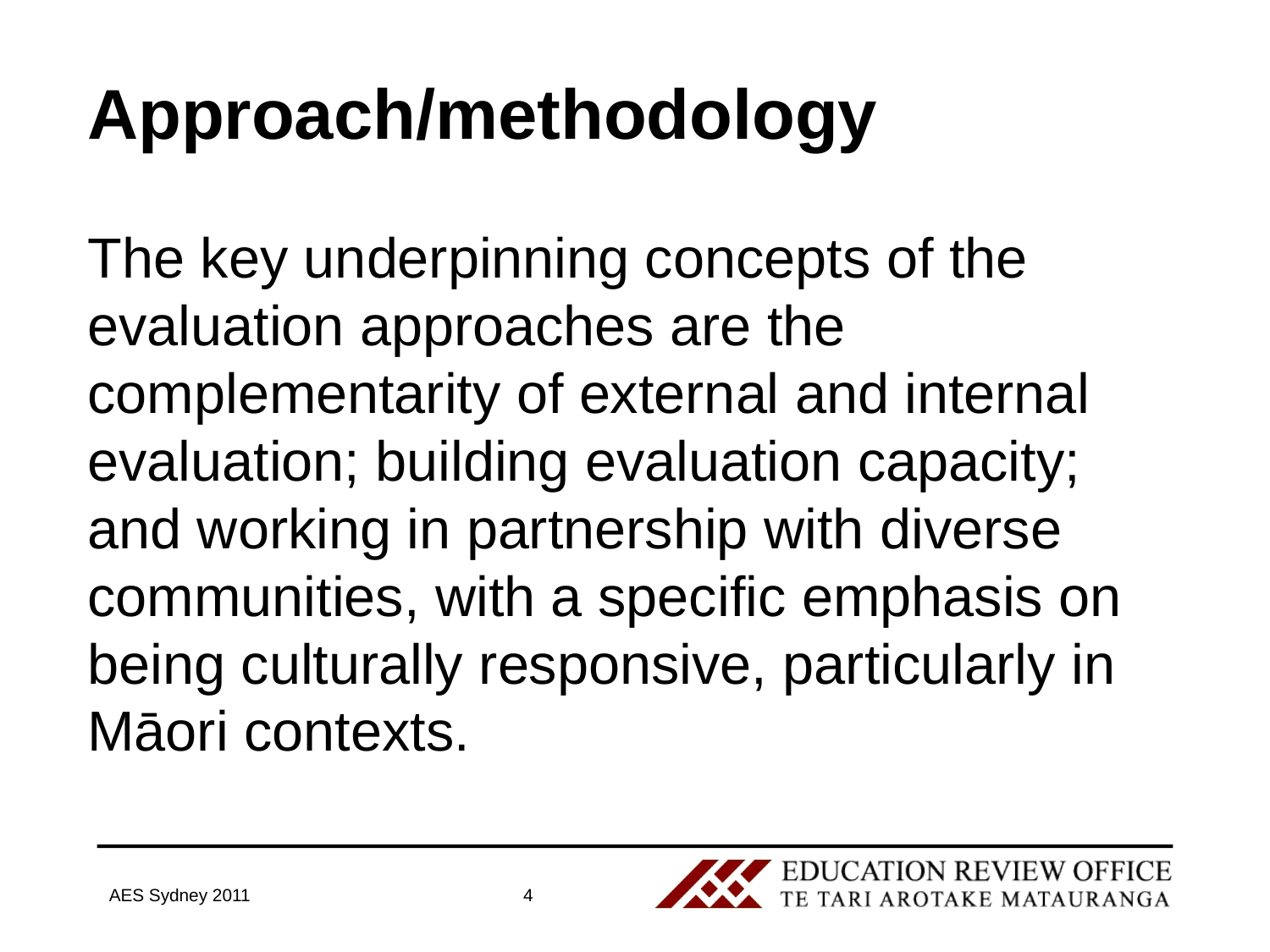

Approach/methodology

The key underpinning concepts of the evaluation approaches are the complementarity of external and internal evaluation; building evaluation capacity; and working in partnership with diverse communities, with a specific emphasis on being culturally responsive, particularly in Māori contexts.